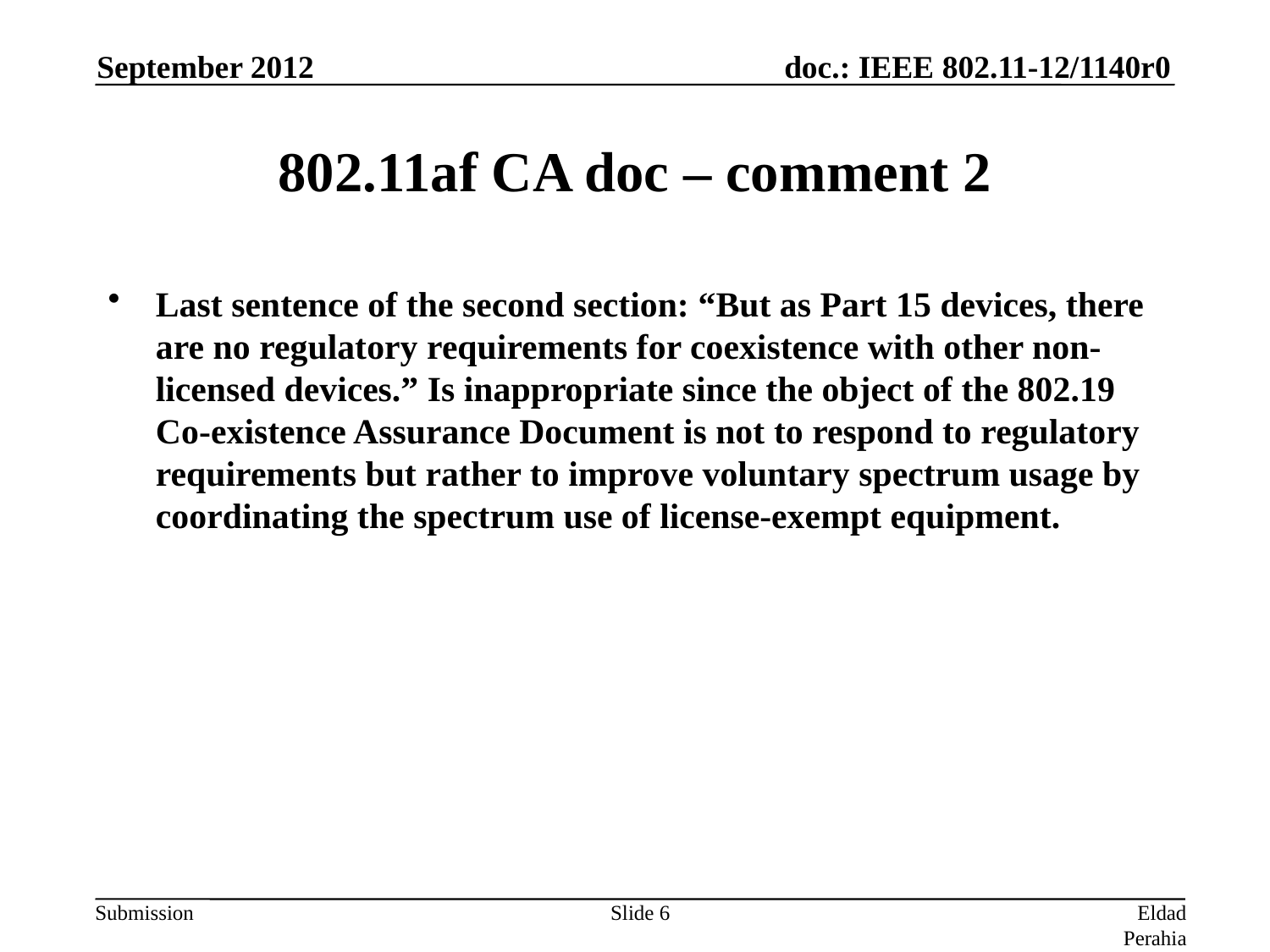

September 2012
# 802.11af CA doc – comment 2
Last sentence of the second section: “But as Part 15 devices, there are no regulatory requirements for coexistence with other non-licensed devices.” Is inappropriate since the object of the 802.19 Co-existence Assurance Document is not to respond to regulatory requirements but rather to improve voluntary spectrum usage by coordinating the spectrum use of license-exempt equipment.

Slide 6
Eldad Perahia (Intel)